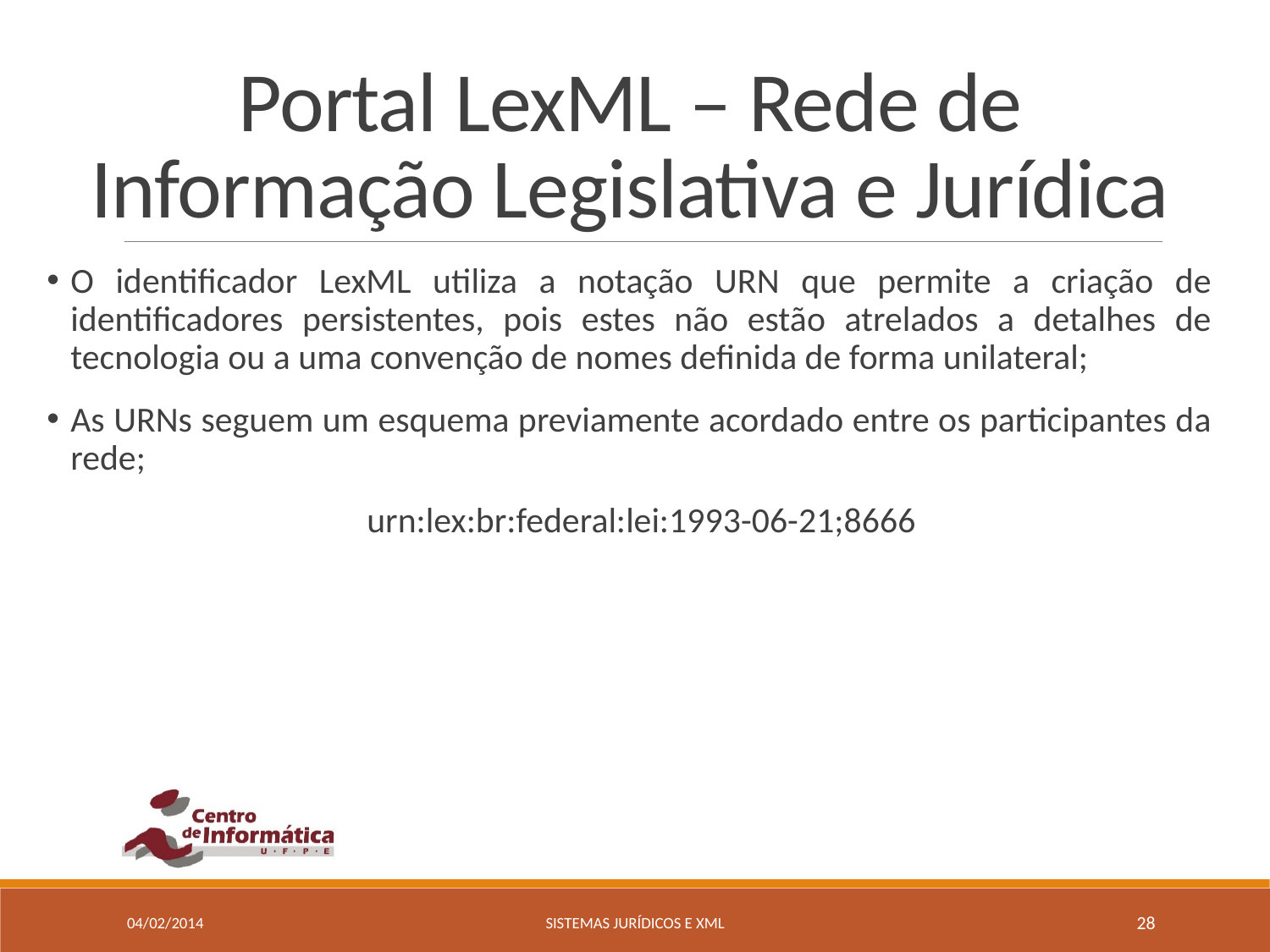

# Portal LexML – Rede de Informação Legislativa e Jurídica
O identificador LexML utiliza a notação URN que permite a criação de identificadores persistentes, pois estes não estão atrelados a detalhes de tecnologia ou a uma convenção de nomes definida de forma unilateral;
As URNs seguem um esquema previamente acordado entre os participantes da rede;
urn:lex:br:federal:lei:1993-06-21;8666
04/02/2014
Sistemas Jurídicos e xml
28